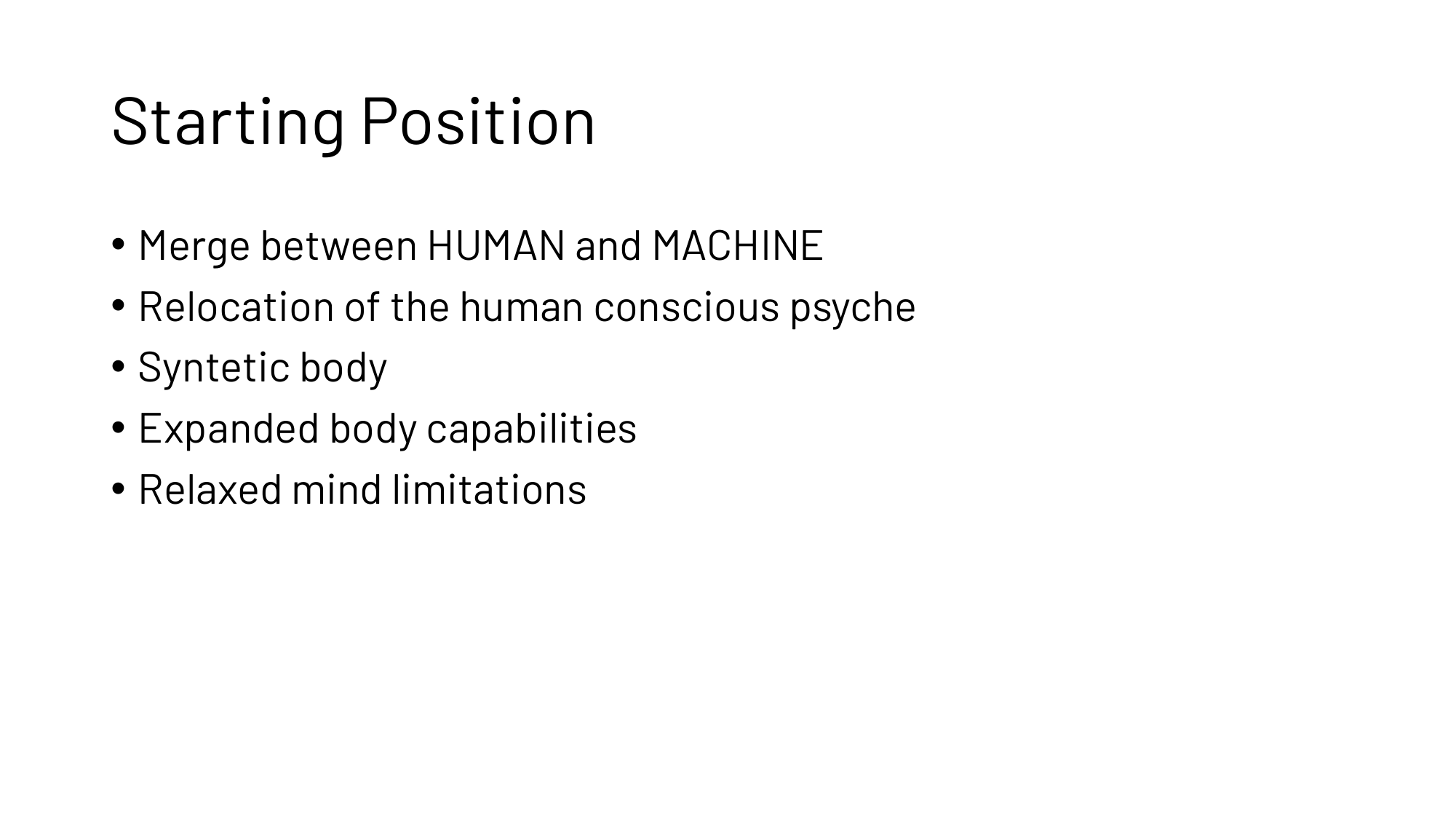

# Starting Position
Merge between HUMAN and MACHINE
Relocation of the human conscious psyche
Syntetic body
Expanded body capabilities
Relaxed mind limitations